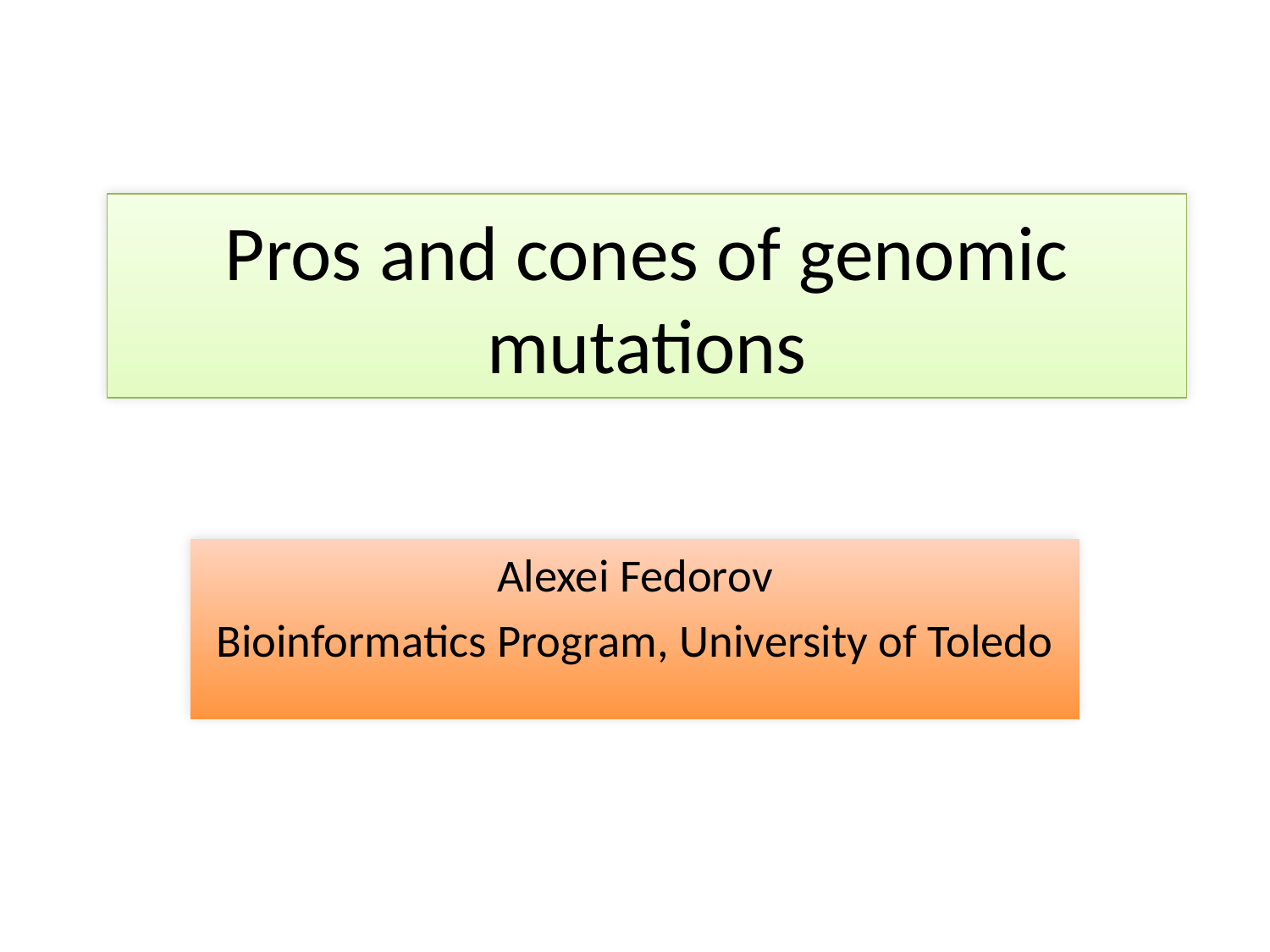

# Pros and cones of genomic mutations
Alexei Fedorov
Bioinformatics Program, University of Toledo